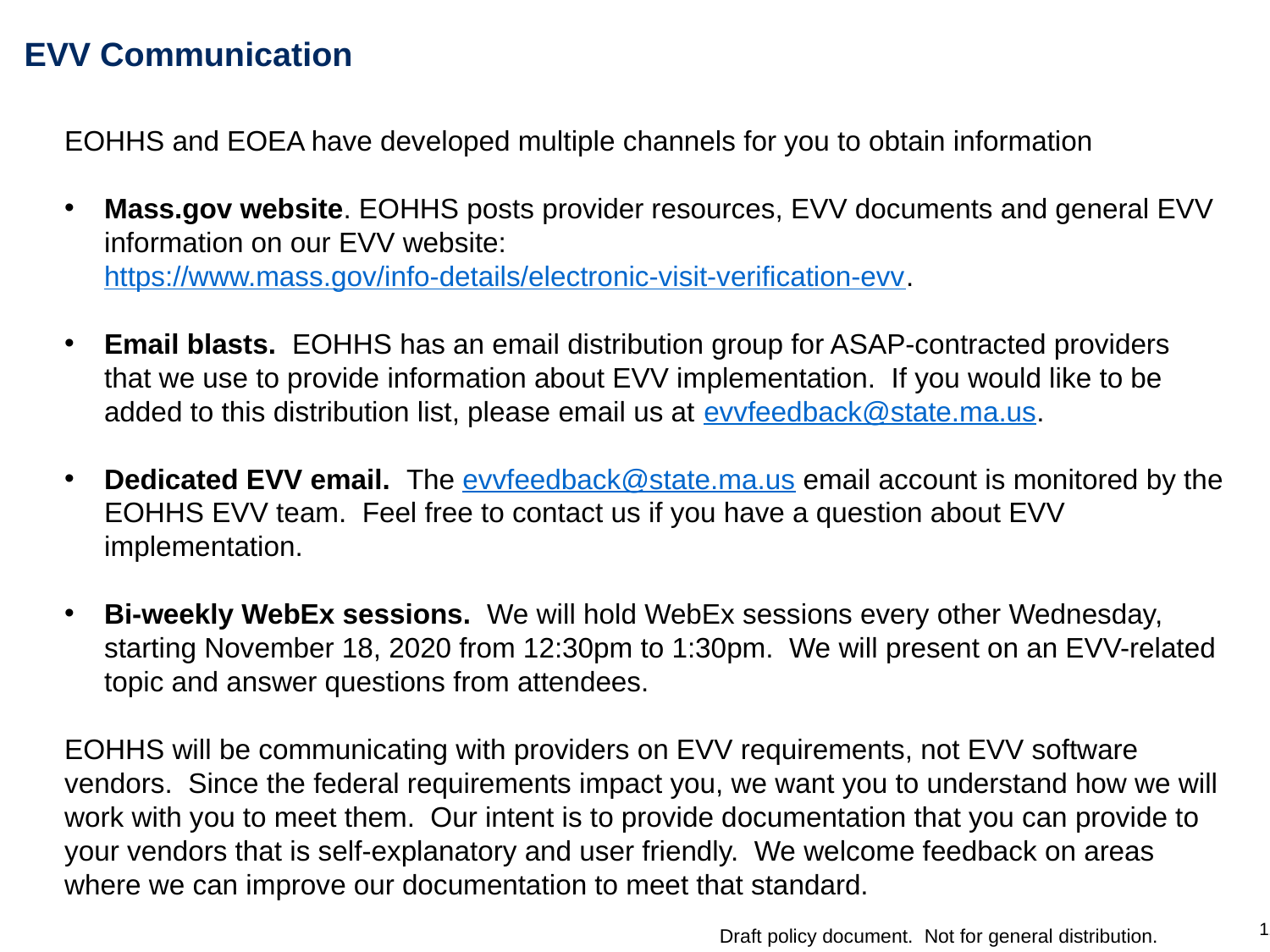

# EVV Communication
EOHHS and EOEA have developed multiple channels for you to obtain information

Mass.gov website. EOHHS posts provider resources, EVV documents and general EVV information on our EVV website: https://www.mass.gov/info-details/electronic-visit-verification-evv.

Email blasts.  EOHHS has an email distribution group for ASAP-contracted providers that we use to provide information about EVV implementation.  If you would like to be added to this distribution list, please email us at evvfeedback@state.ma.us.

Dedicated EVV email.  The evvfeedback@state.ma.us email account is monitored by the EOHHS EVV team.  Feel free to contact us if you have a question about EVV implementation.

Bi-weekly WebEx sessions.  We will hold WebEx sessions every other Wednesday, starting November 18, 2020 from 12:30pm to 1:30pm.  We will present on an EVV-related topic and answer questions from attendees.

EOHHS will be communicating with providers on EVV requirements, not EVV software vendors.  Since the federal requirements impact you, we want you to understand how we will work with you to meet them.  Our intent is to provide documentation that you can provide to your vendors that is self-explanatory and user friendly.  We welcome feedback on areas where we can improve our documentation to meet that standard.